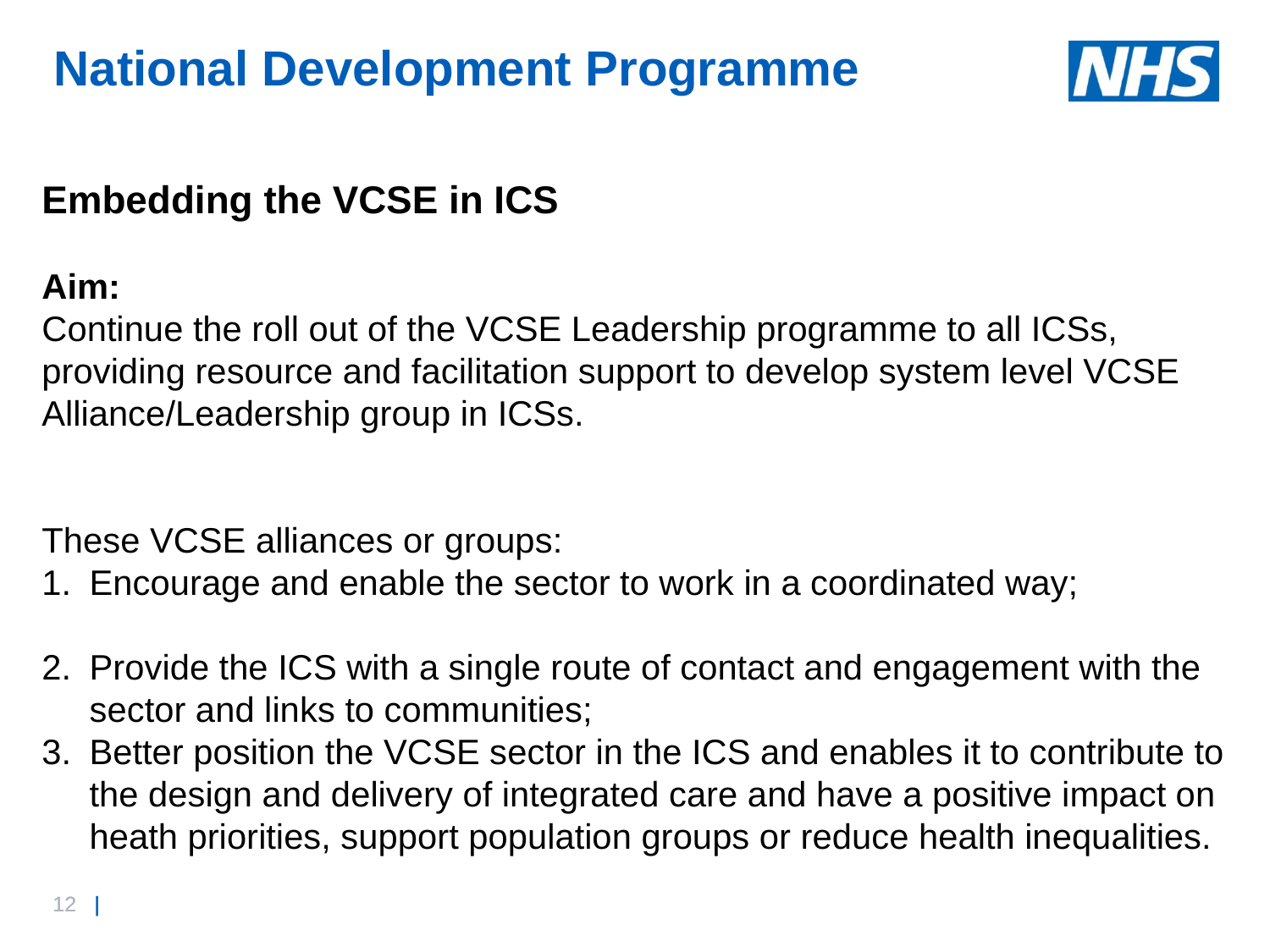

# National Development Programme

Embedding the VCSE in ICS

Aim:
Continue the roll out of the VCSE Leadership programme to all ICSs, providing resource and facilitation support to develop system level VCSE Alliance/Leadership group in ICSs.

These VCSE alliances or groups:
Encourage and enable the sector to work in a coordinated way;

Provide the ICS with a single route of contact and engagement with the sector and links to communities;
Better position the VCSE sector in the ICS and enables it to contribute to the design and delivery of integrated care and have a positive impact on heath priorities, support population groups or reduce health inequalities.